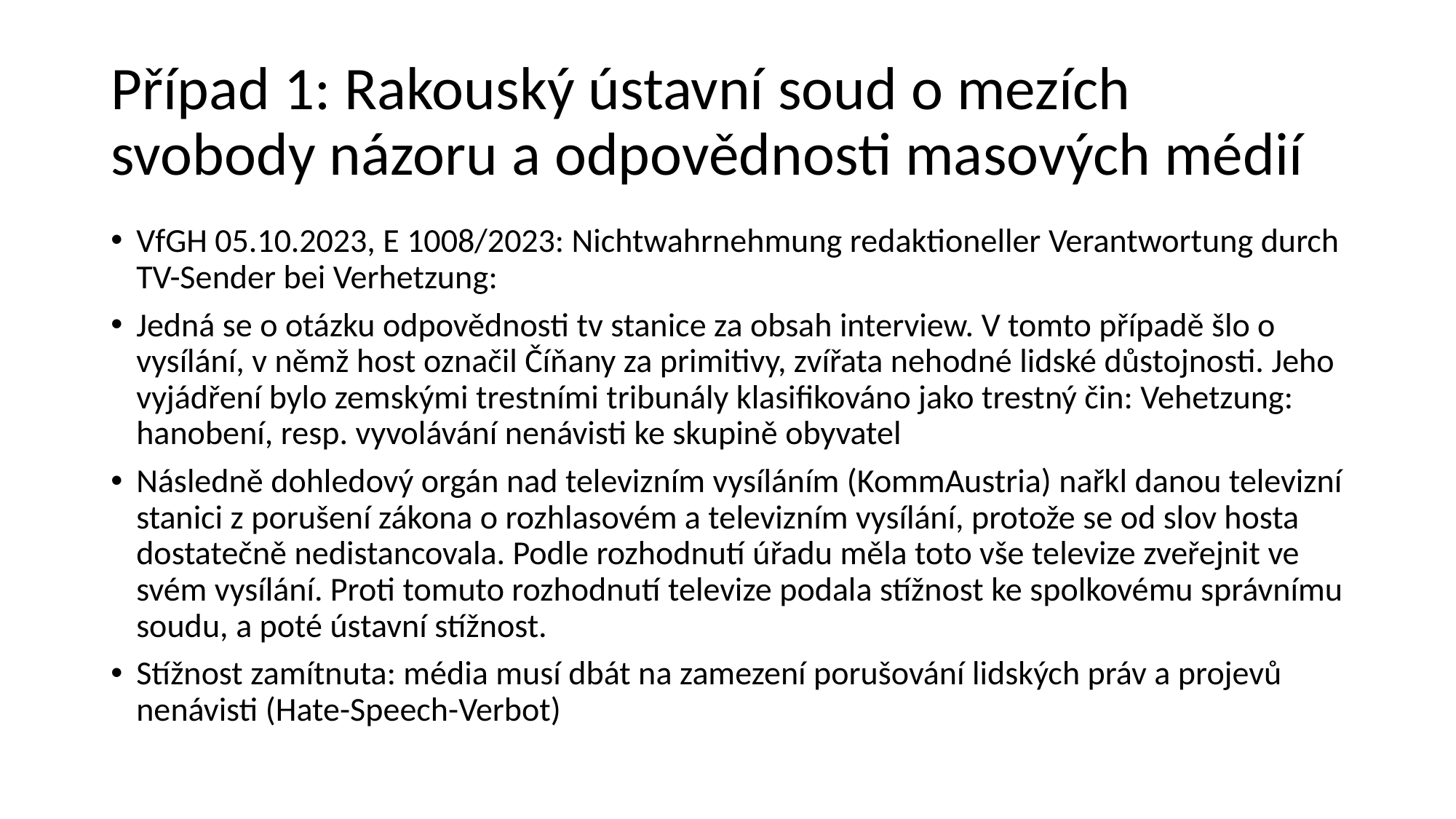

# Případ 1: Rakouský ústavní soud o mezích svobody názoru a odpovědnosti masových médií
VfGH 05.10.2023, E 1008/2023: Nichtwahrnehmung redaktioneller Verantwortung durch TV-Sender bei Verhetzung:
Jedná se o otázku odpovědnosti tv stanice za obsah interview. V tomto případě šlo o vysílání, v němž host označil Číňany za primitivy, zvířata nehodné lidské důstojnosti. Jeho vyjádření bylo zemskými trestními tribunály klasifikováno jako trestný čin: Vehetzung: hanobení, resp. vyvolávání nenávisti ke skupině obyvatel
Následně dohledový orgán nad televizním vysíláním (KommAustria) nařkl danou televizní stanici z porušení zákona o rozhlasovém a televizním vysílání, protože se od slov hosta dostatečně nedistancovala. Podle rozhodnutí úřadu měla toto vše televize zveřejnit ve svém vysílání. Proti tomuto rozhodnutí televize podala stížnost ke spolkovému správnímu soudu, a poté ústavní stížnost.
Stížnost zamítnuta: média musí dbát na zamezení porušování lidských práv a projevů nenávisti (Hate-Speech-Verbot)